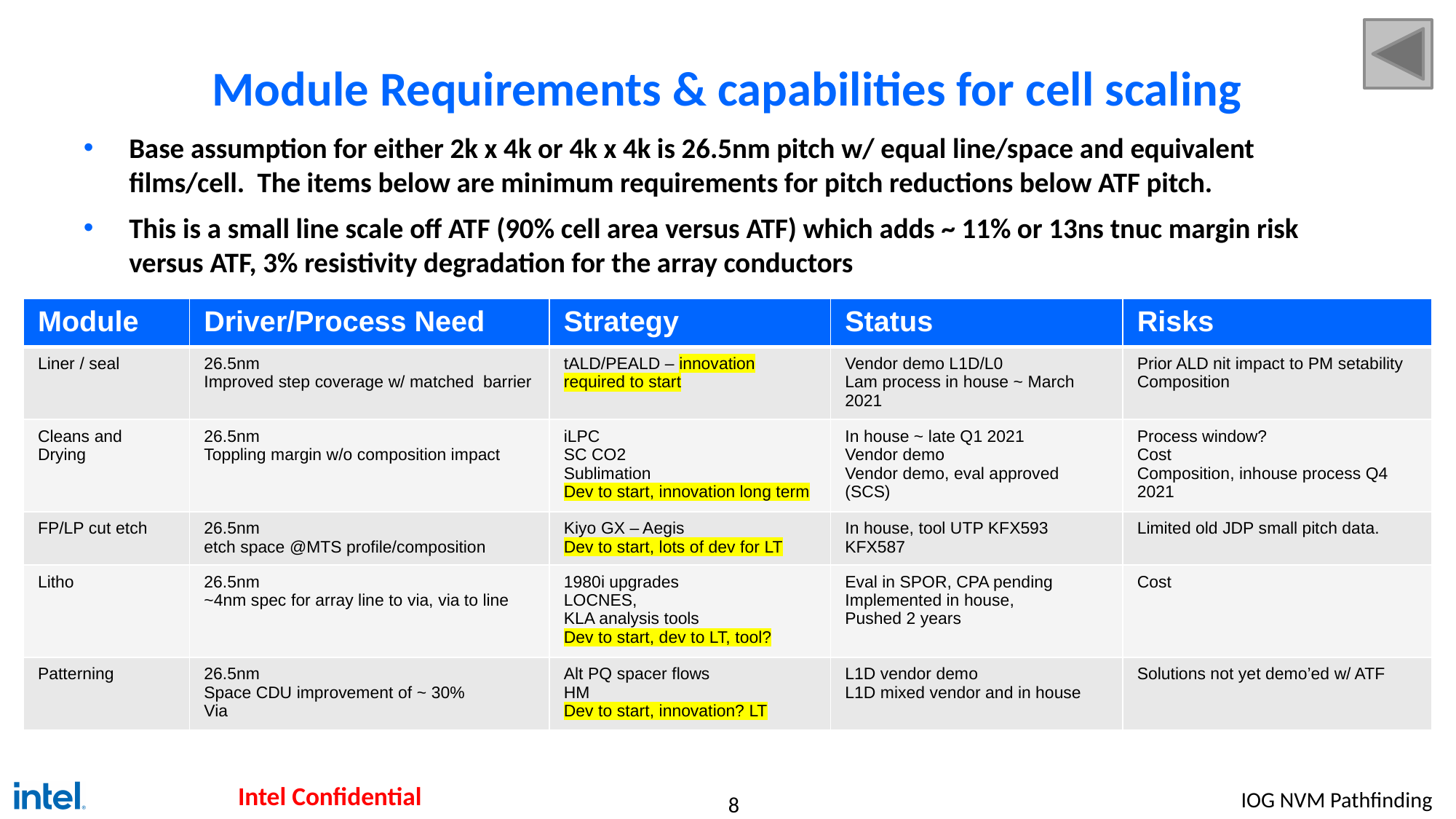

# Module Requirements & capabilities for cell scaling
Base assumption for either 2k x 4k or 4k x 4k is 26.5nm pitch w/ equal line/space and equivalent films/cell.  The items below are minimum requirements for pitch reductions below ATF pitch.
This is a small line scale off ATF (90% cell area versus ATF) which adds ~ 11% or 13ns tnuc margin risk versus ATF, 3% resistivity degradation for the array conductors
| Module | Driver/Process Need | Strategy | Status | Risks |
| --- | --- | --- | --- | --- |
| Liner / seal | 26.5nm Improved step coverage w/ matched barrier | tALD/PEALD – innovation required to start | Vendor demo L1D/L0 Lam process in house ~ March 2021 | Prior ALD nit impact to PM setability Composition |
| Cleans and Drying | 26.5nm Toppling margin w/o composition impact | iLPC SC CO2 Sublimation Dev to start, innovation long term | In house ~ late Q1 2021 Vendor demo Vendor demo, eval approved (SCS) | Process window? Cost Composition, inhouse process Q4 2021 |
| FP/LP cut etch | 26.5nm etch space @MTS profile/composition | Kiyo GX – Aegis Dev to start, lots of dev for LT | In house, tool UTP KFX593 KFX587 | Limited old JDP small pitch data. |
| Litho | 26.5nm ~4nm spec for array line to via, via to line | 1980i upgrades LOCNES, KLA analysis tools Dev to start, dev to LT, tool? | Eval in SPOR, CPA pending Implemented in house, Pushed 2 years | Cost |
| Patterning | 26.5nm Space CDU improvement of ~ 30% Via | Alt PQ spacer flows HM Dev to start, innovation? LT | L1D vendor demo L1D mixed vendor and in house | Solutions not yet demo’ed w/ ATF |